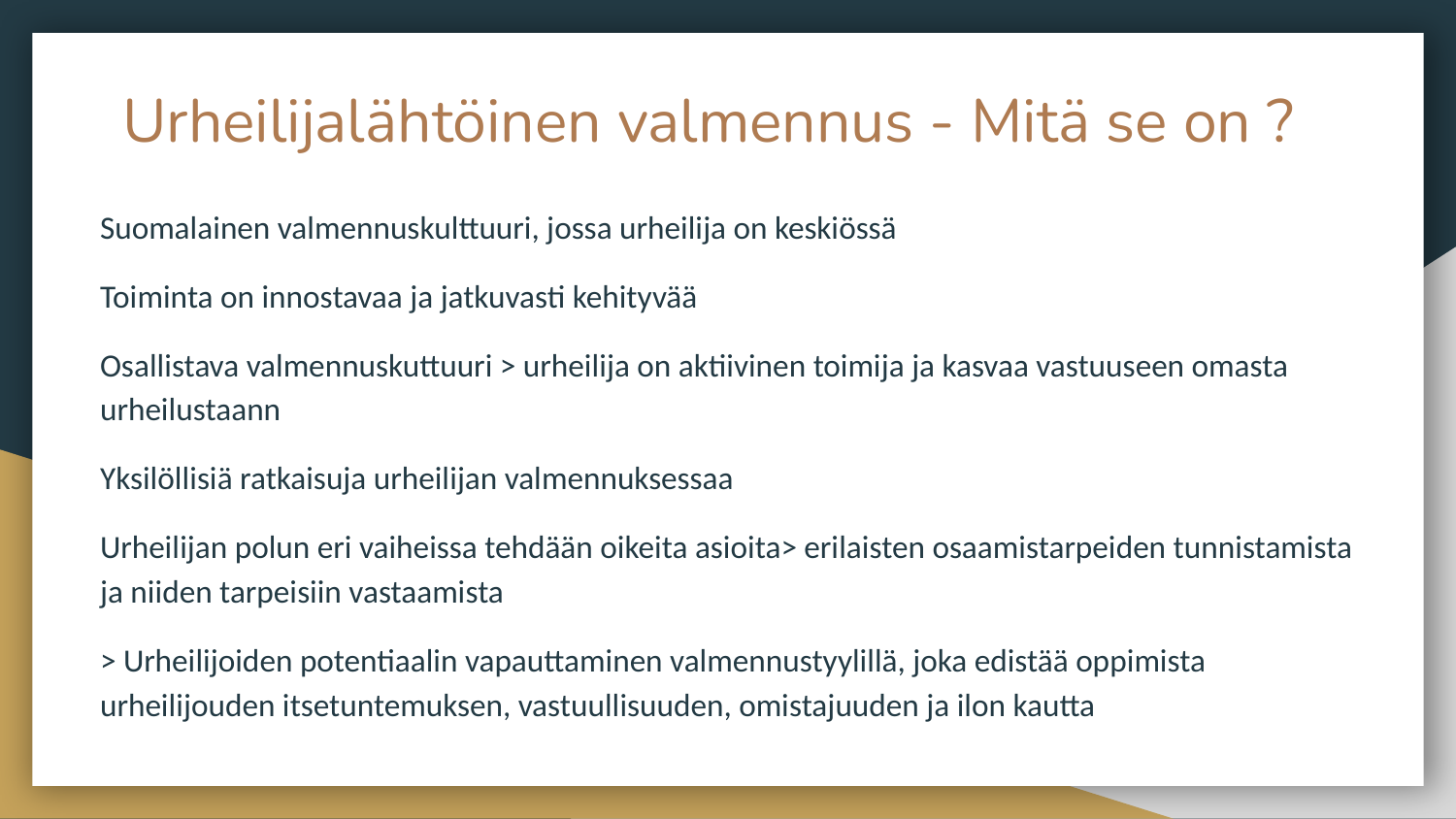

# Urheilijalähtöinen valmennus - Mitä se on ?
Suomalainen valmennuskulttuuri, jossa urheilija on keskiössä
Toiminta on innostavaa ja jatkuvasti kehityvää
Osallistava valmennuskuttuuri > urheilija on aktiivinen toimija ja kasvaa vastuuseen omasta urheilustaann
Yksilöllisiä ratkaisuja urheilijan valmennuksessaa
Urheilijan polun eri vaiheissa tehdään oikeita asioita> erilaisten osaamistarpeiden tunnistamista ja niiden tarpeisiin vastaamista
> Urheilijoiden potentiaalin vapauttaminen valmennustyylillä, joka edistää oppimista urheilijouden itsetuntemuksen, vastuullisuuden, omistajuuden ja ilon kautta